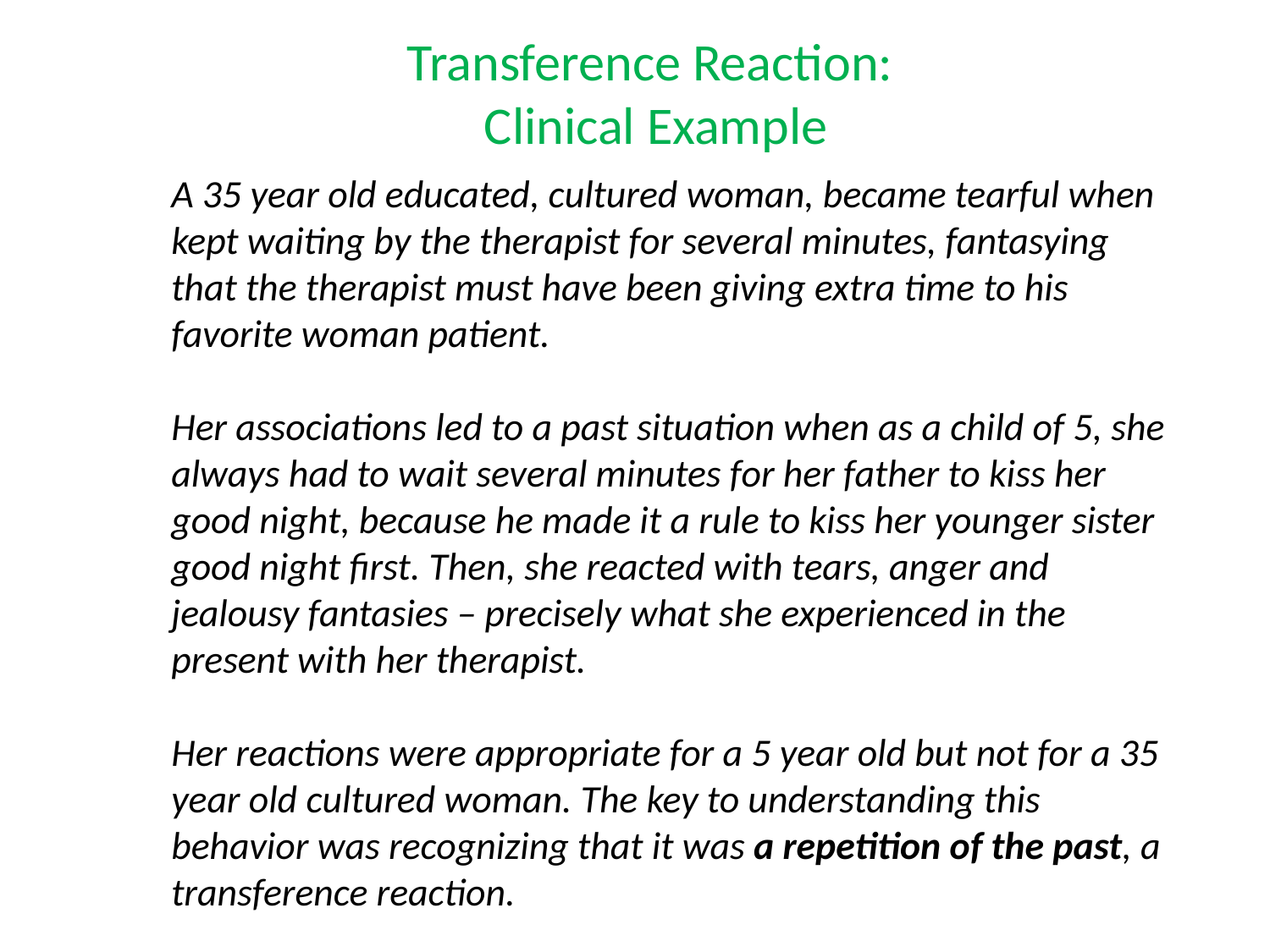

# Transference Reaction: Clinical Example

A 35 year old educated, cultured woman, became tearful when kept waiting by the therapist for several minutes, fantasying that the therapist must have been giving extra time to his favorite woman patient.

Her associations led to a past situation when as a child of 5, she always had to wait several minutes for her father to kiss her good night, because he made it a rule to kiss her younger sister good night first. Then, she reacted with tears, anger and jealousy fantasies – precisely what she experienced in the present with her therapist.

Her reactions were appropriate for a 5 year old but not for a 35 year old cultured woman. The key to understanding this behavior was recognizing that it was a repetition of the past, a transference reaction.